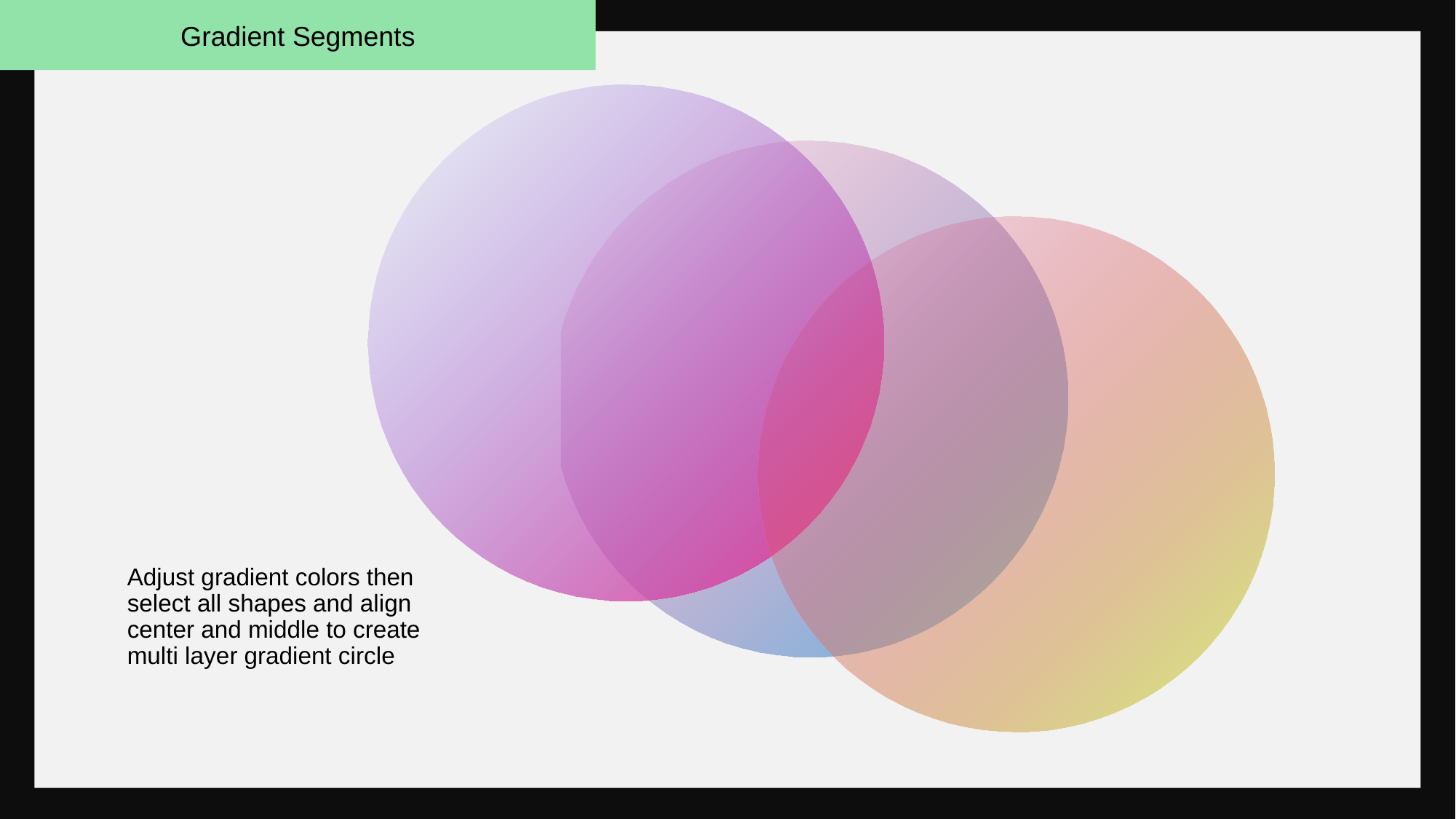

Gradient Segments

Adjust gradient colors then select all shapes and align center and middle to create multi layer gradient circle